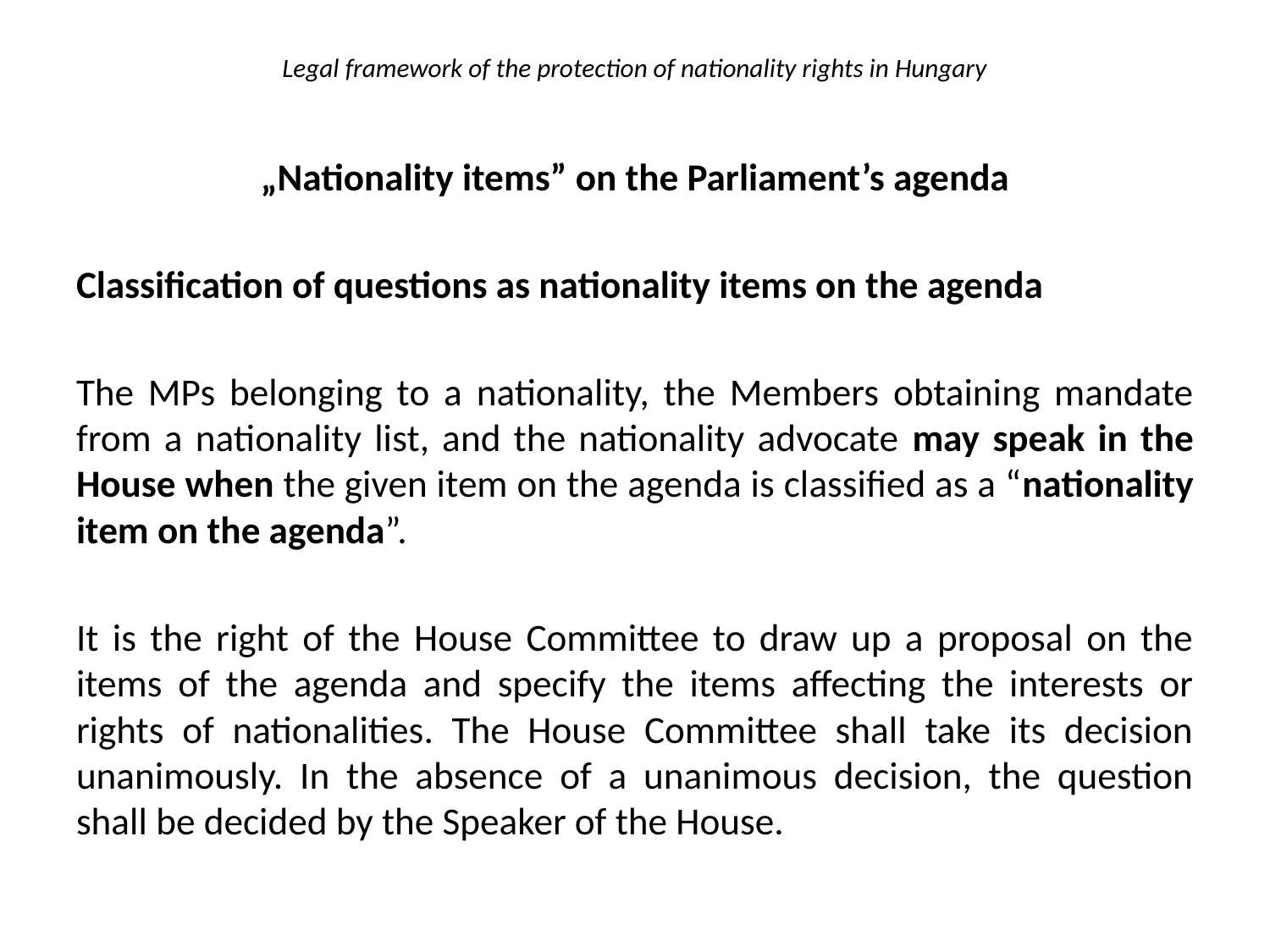

# Legal framework of the protection of nationality rights in Hungary
„Nationality items” on the Parliament’s agenda

Classification of questions as nationality items on the agenda

The MPs belonging to a nationality, the Members obtaining mandate from a nationality list, and the nationality advocate may speak in the House when the given item on the agenda is classified as a “nationality item on the agenda”.

It is the right of the House Committee to draw up a proposal on the items of the agenda and specify the items affecting the interests or rights of nationalities. The House Committee shall take its decision unanimously. In the absence of a unanimous decision, the question shall be decided by the Speaker of the House.